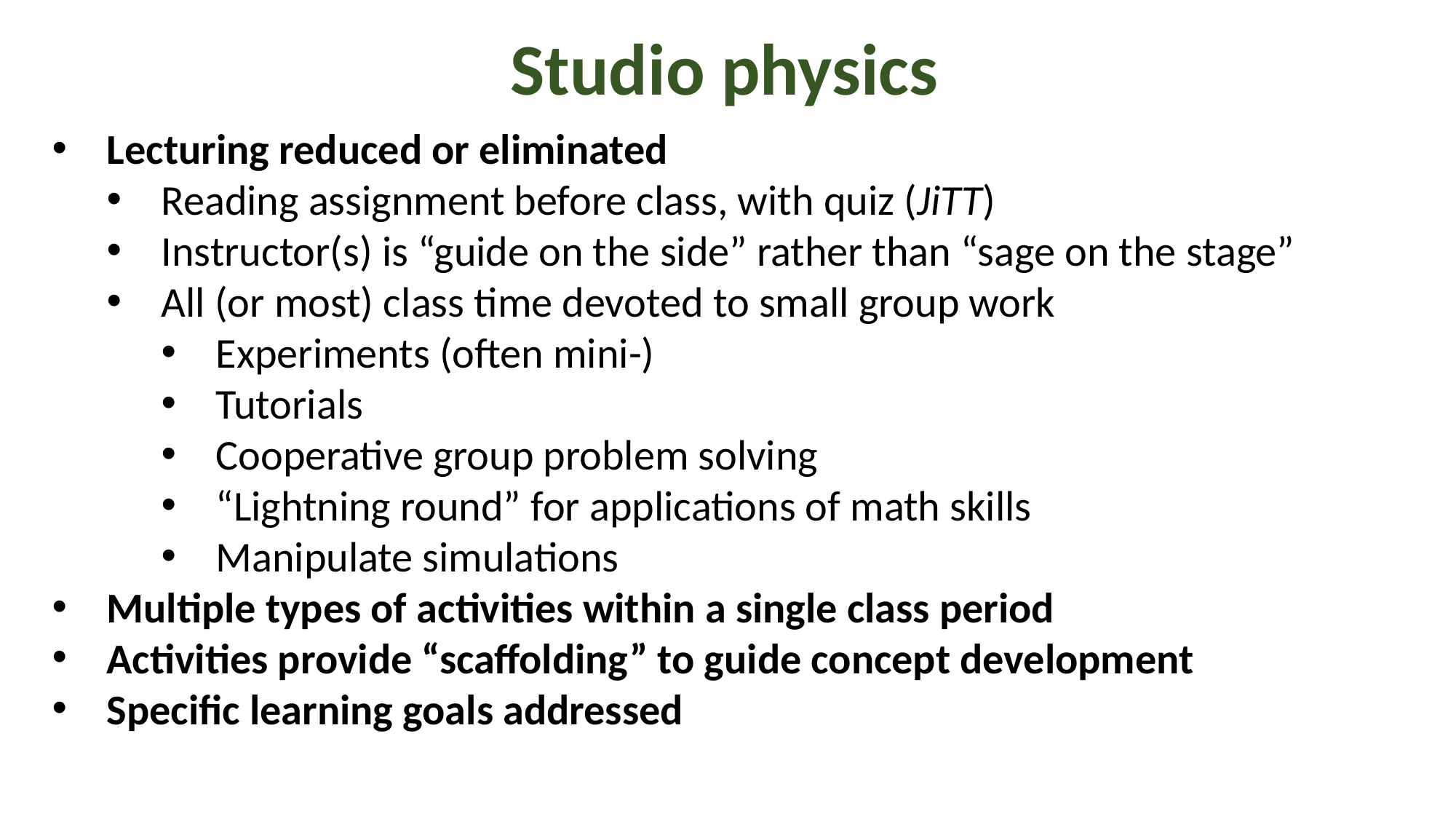

Studio physics
Lecturing reduced or eliminated
Reading assignment before class, with quiz (JiTT)
Instructor(s) is “guide on the side” rather than “sage on the stage”
All (or most) class time devoted to small group work
Experiments (often mini-)
Tutorials
Cooperative group problem solving
“Lightning round” for applications of math skills
Manipulate simulations
Multiple types of activities within a single class period
Activities provide “scaffolding” to guide concept development
Specific learning goals addressed